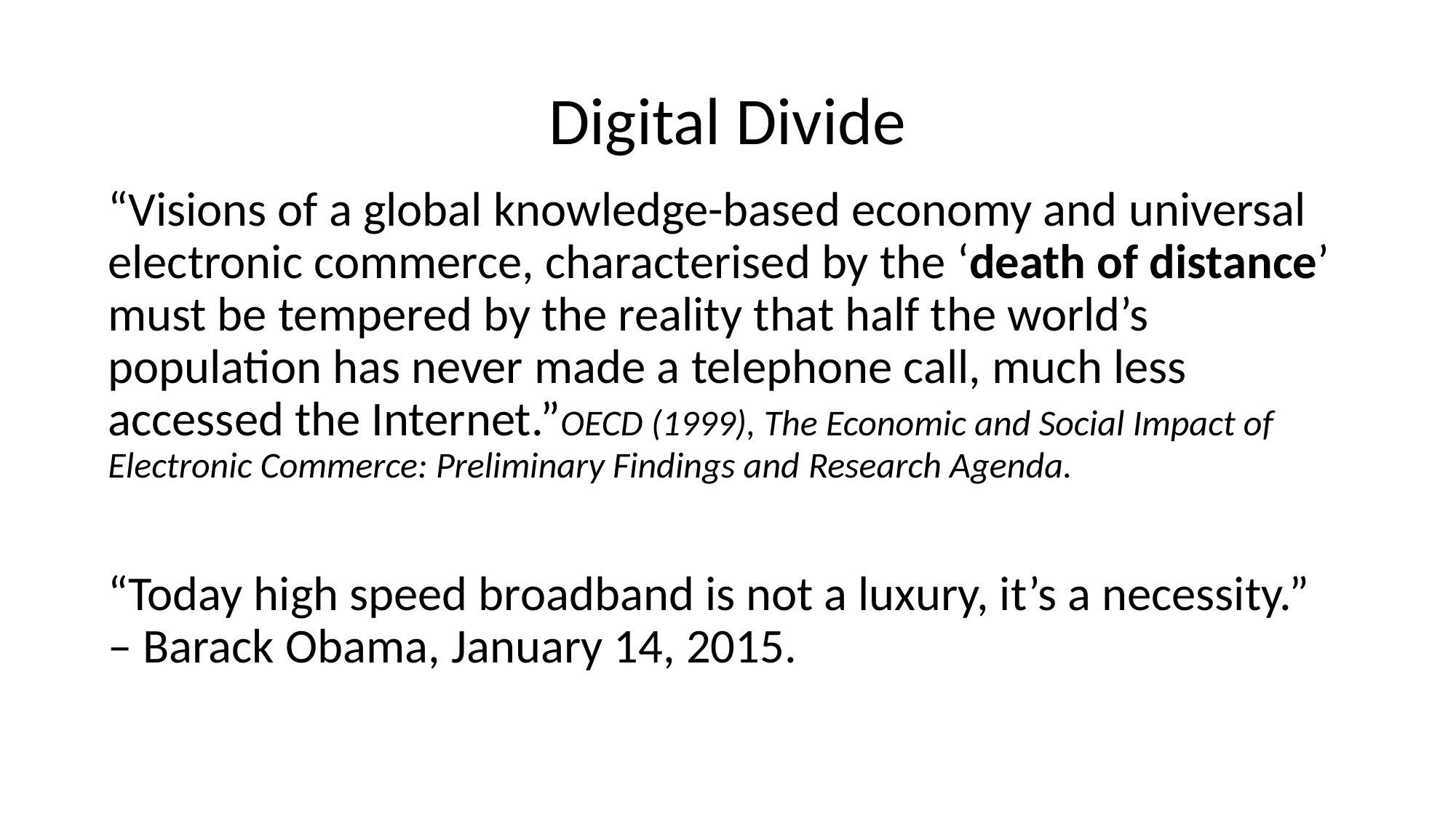

# Digital Divide
“Visions of a global knowledge-based economy and universal electronic commerce, characterised by the ‘death of distance’ must be tempered by the reality that half the world’s population has never made a telephone call, much less accessed the Internet.”OECD (1999), The Economic and Social Impact of Electronic Commerce: Preliminary Findings and Research Agenda.

“Today high speed broadband is not a luxury, it’s a necessity.” – Barack Obama, January 14, 2015.